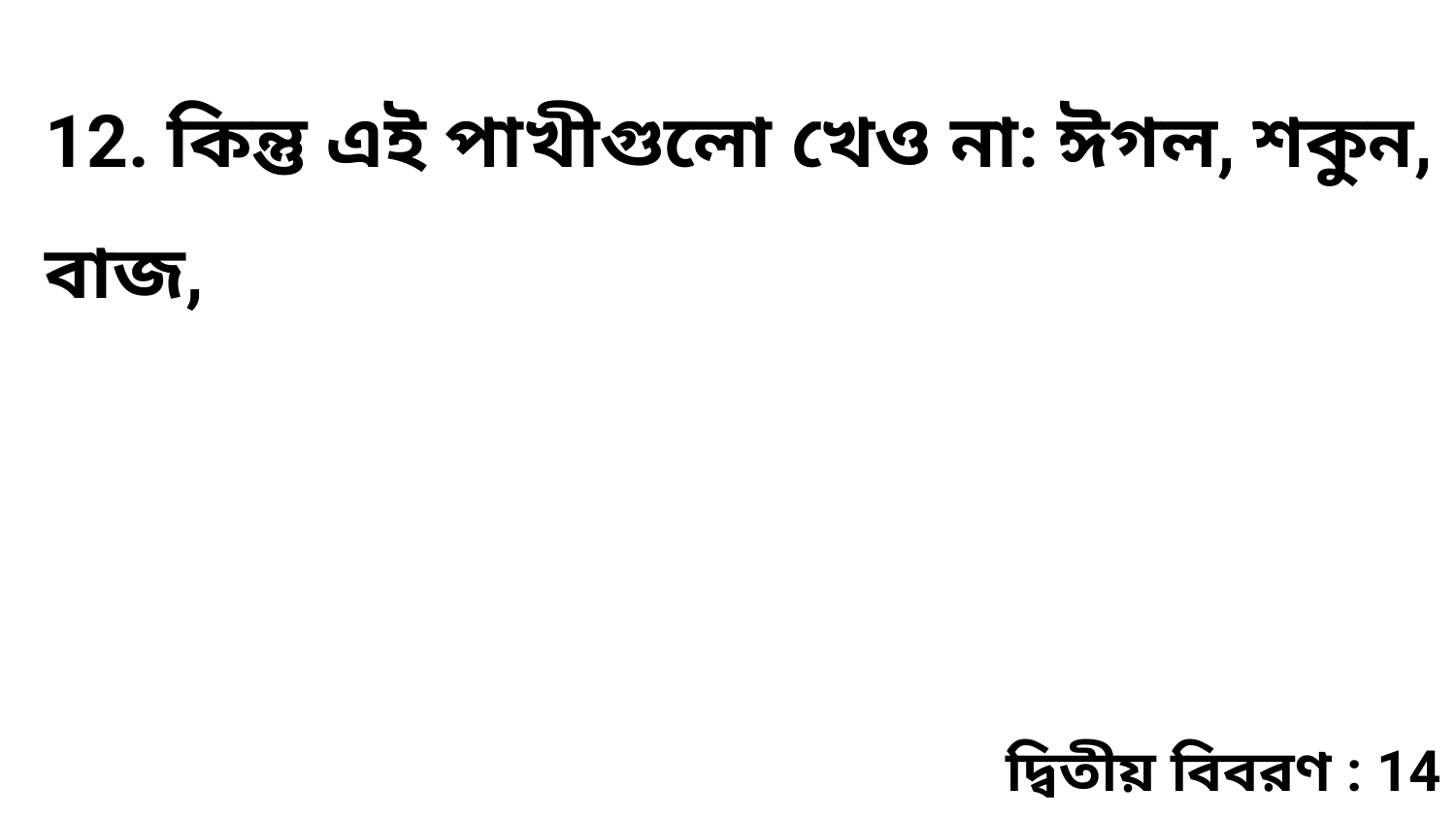

12. কিন্তু এই পাখীগুলো খেও না: ঈগল, শকুন, বাজ,
দ্বিতীয় বিবরণ : 14